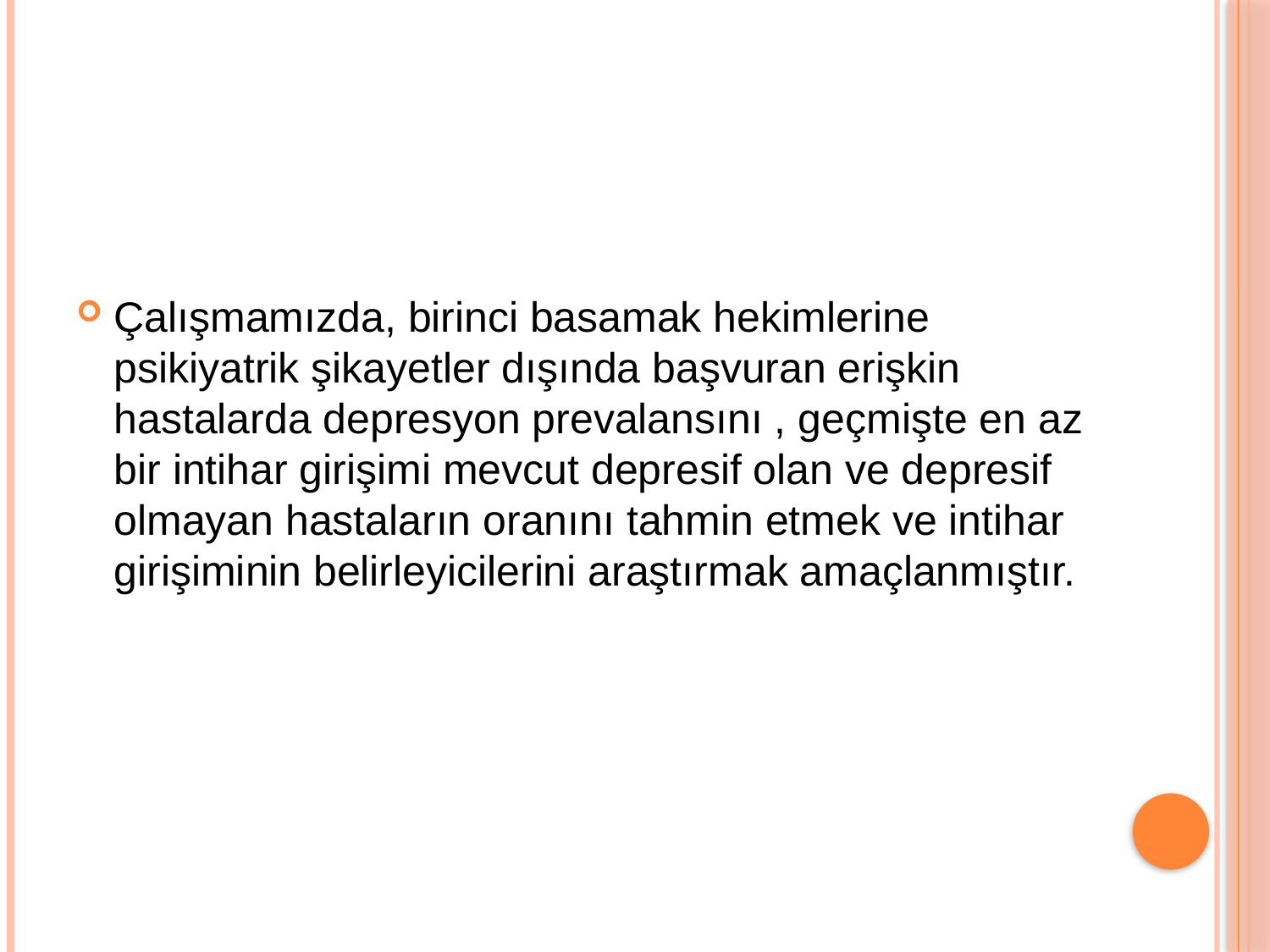

#

Çalışmamızda, birinci basamak hekimlerine psikiyatrik şikayetler dışında başvuran erişkin hastalarda depresyon prevalansını , geçmişte en az bir intihar girişimi mevcut depresif olan ve depresif olmayan hastaların oranını tahmin etmek ve intihar girişiminin belirleyicilerini araştırmak amaçlanmıştır.